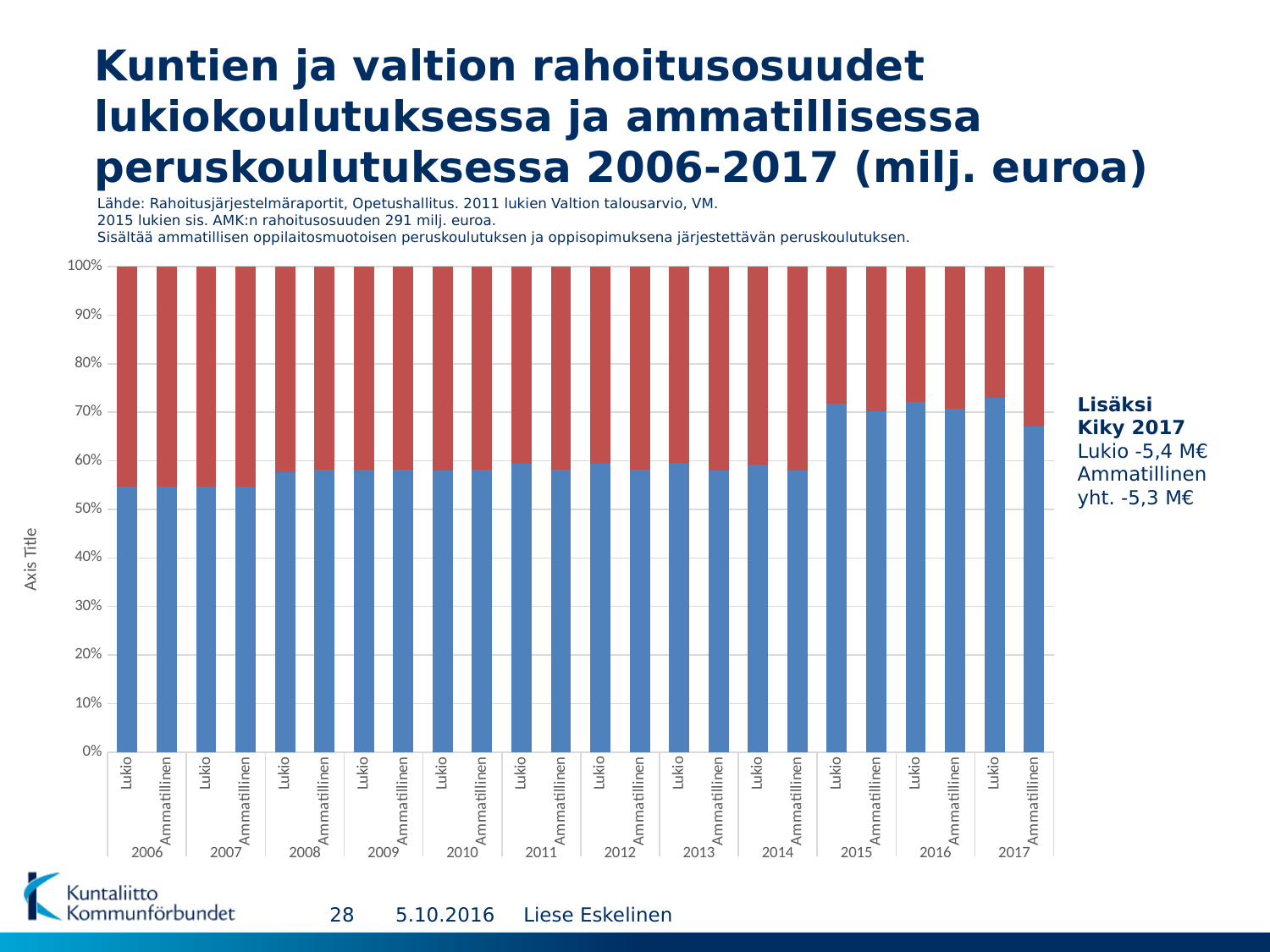

# Kuntien ja valtion rahoitusosuudet lukiokoulutuksessa ja ammatillisessa peruskoulutuksessa 2006-2017 (milj. euroa)
Lähde: Rahoitusjärjestelmäraportit, Opetushallitus. 2011 lukien Valtion talousarvio, VM.
2015 lukien sis. AMK:n rahoitusosuuden 291 milj. euroa.
Sisältää ammatillisen oppilaitosmuotoisen peruskoulutuksen ja oppisopimuksena järjestettävän peruskoulutuksen.

### Chart

| Category | Kunnat | Valtio |
|---|---|---|
| Lukio | 262.0 | 217.0 |
| Ammatillinen | 647.0 | 535.0 |
| Lukio | 268.0 | 222.0 |
| Ammatillinen | 700.0 | 580.0 |
| Lukio | 333.0 | 245.0 |
| Ammatillinen | 869.0 | 626.0 |
| Lukio | 340.0 | 245.0 |
| Ammatillinen | 922.0 | 664.0 |
| Lukio | 345.0 | 249.0 |
| Ammatillinen | 960.0 | 692.0 |
| Lukio | 401.0 | 274.0 |
| Ammatillinen | 991.0 | 713.0 |
| Lukio | 421.0 | 287.0 |
| Ammatillinen | 1036.0 | 745.0 |
| Lukio | 425.0 | 289.0 |
| Ammatillinen | 1036.0 | 748.0 |
| Lukio | 402.0 | 277.0 |
| Ammatillinen | 1021.0 | 738.0 |
| Lukio | 458.0 | 180.0 |
| Ammatillinen | 1209.0 | 512.0 |
| Lukio | 449.0 | 173.0 |
| Ammatillinen | 1173.5 | 486.5 |
| Lukio | 450.0 | 167.0 |
| Ammatillinen | 972.0 | 479.0 |
Lisäksi
Kiky 2017
Lukio -5,4 M€
Ammatillinen yht. -5,3 M€
28
5.10.2016
Liese Eskelinen